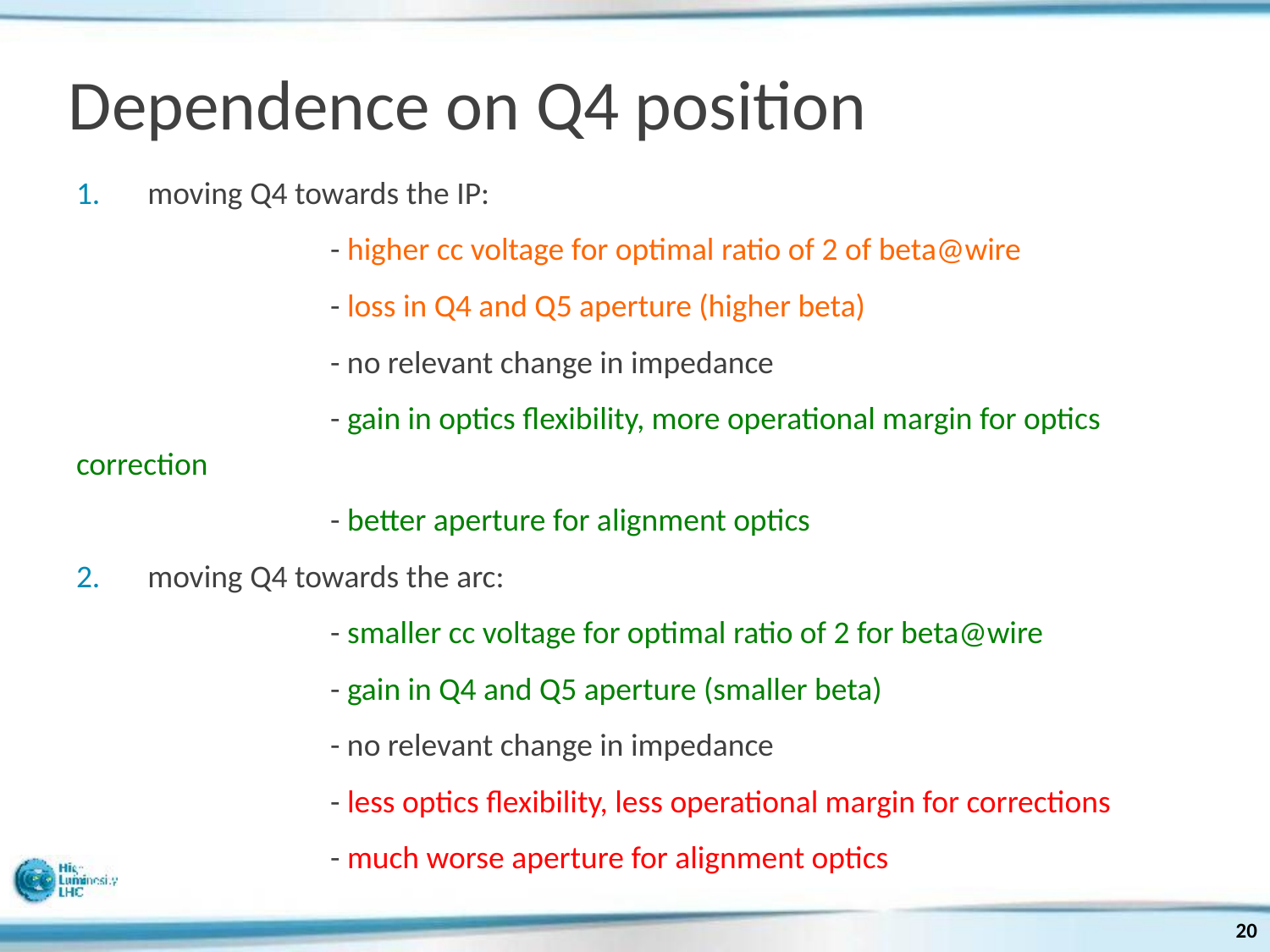

# Dependence on Q4 position
moving Q4 towards the IP:
		- higher cc voltage for optimal ratio of 2 of beta@wire
		- loss in Q4 and Q5 aperture (higher beta)
		- no relevant change in impedance
		- gain in optics flexibility, more operational margin for optics correction
		- better aperture for alignment optics
moving Q4 towards the arc:
		- smaller cc voltage for optimal ratio of 2 for beta@wire
		- gain in Q4 and Q5 aperture (smaller beta)
		- no relevant change in impedance
		- less optics flexibility, less operational margin for corrections
		- much worse aperture for alignment optics

20